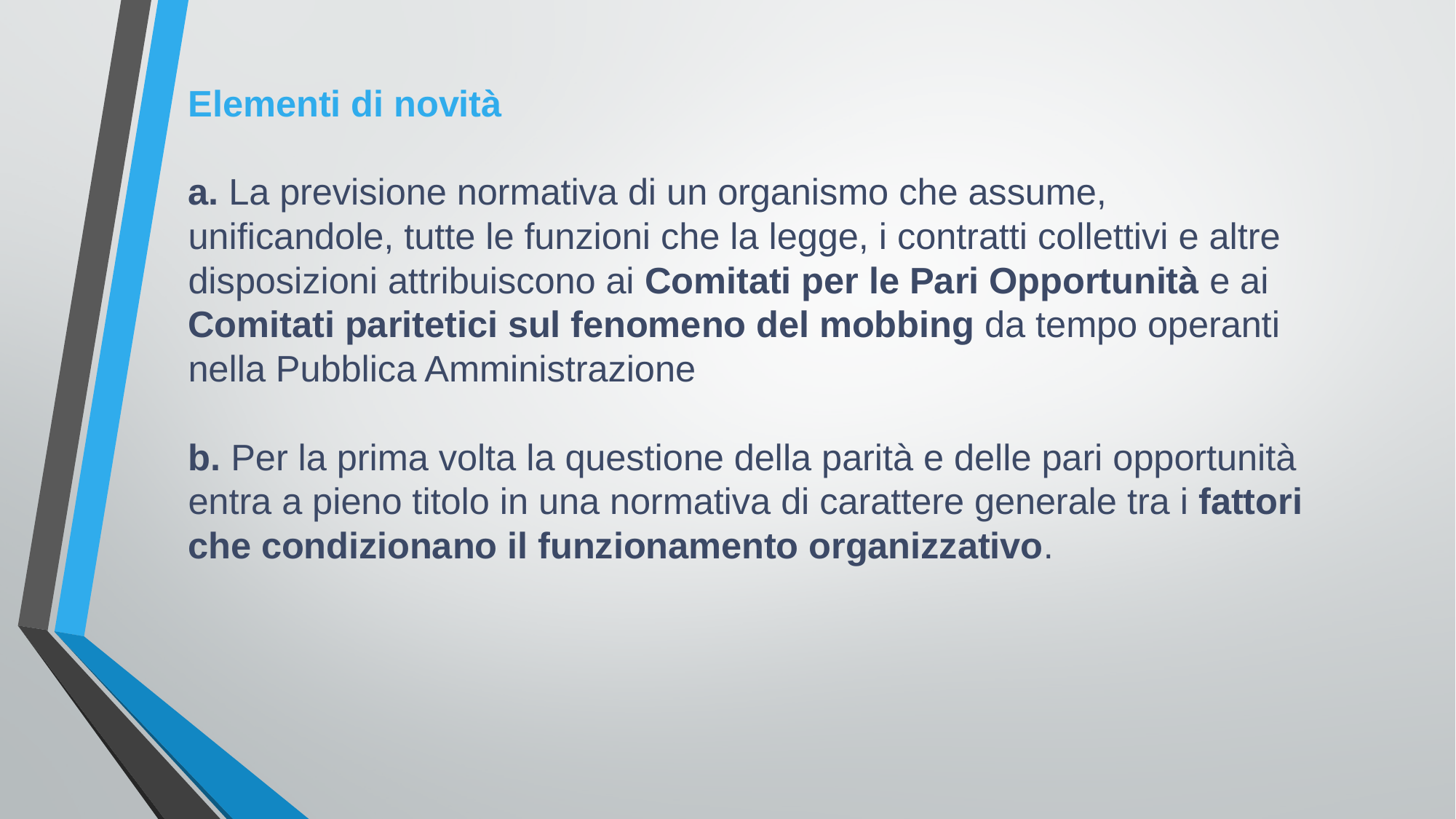

# Elementi di novità a. La previsione normativa di un organismo che assume, unificandole, tutte le funzioni che la legge, i contratti collettivi e altre disposizioni attribuiscono ai Comitati per le Pari Opportunità e ai Comitati paritetici sul fenomeno del mobbing da tempo operanti nella Pubblica Amministrazione b. Per la prima volta la questione della parità e delle pari opportunità entra a pieno titolo in una normativa di carattere generale tra i fattori che condizionano il funzionamento organizzativo.